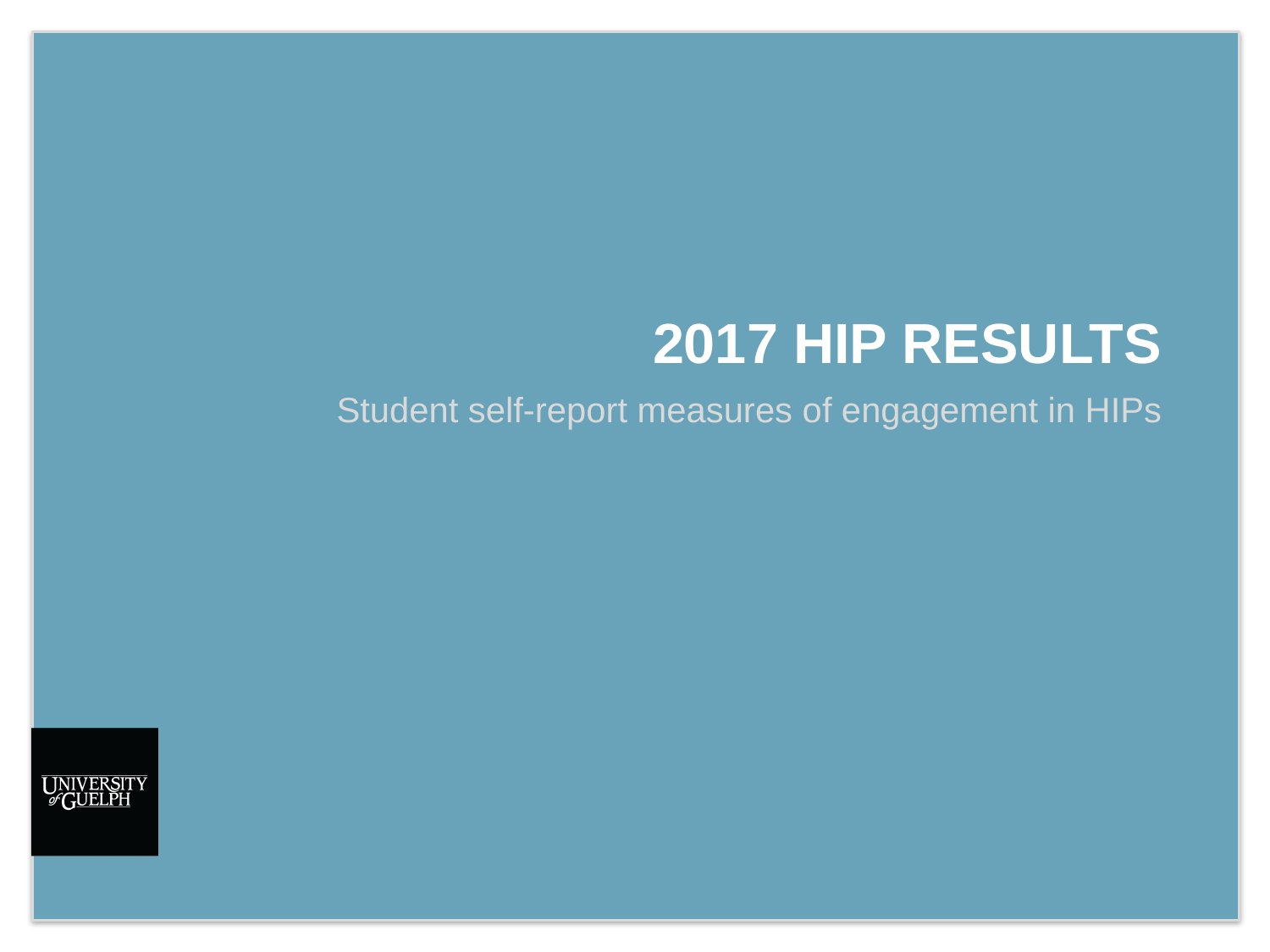

# 2017 hip results
Student self-report measures of engagement in HIPs